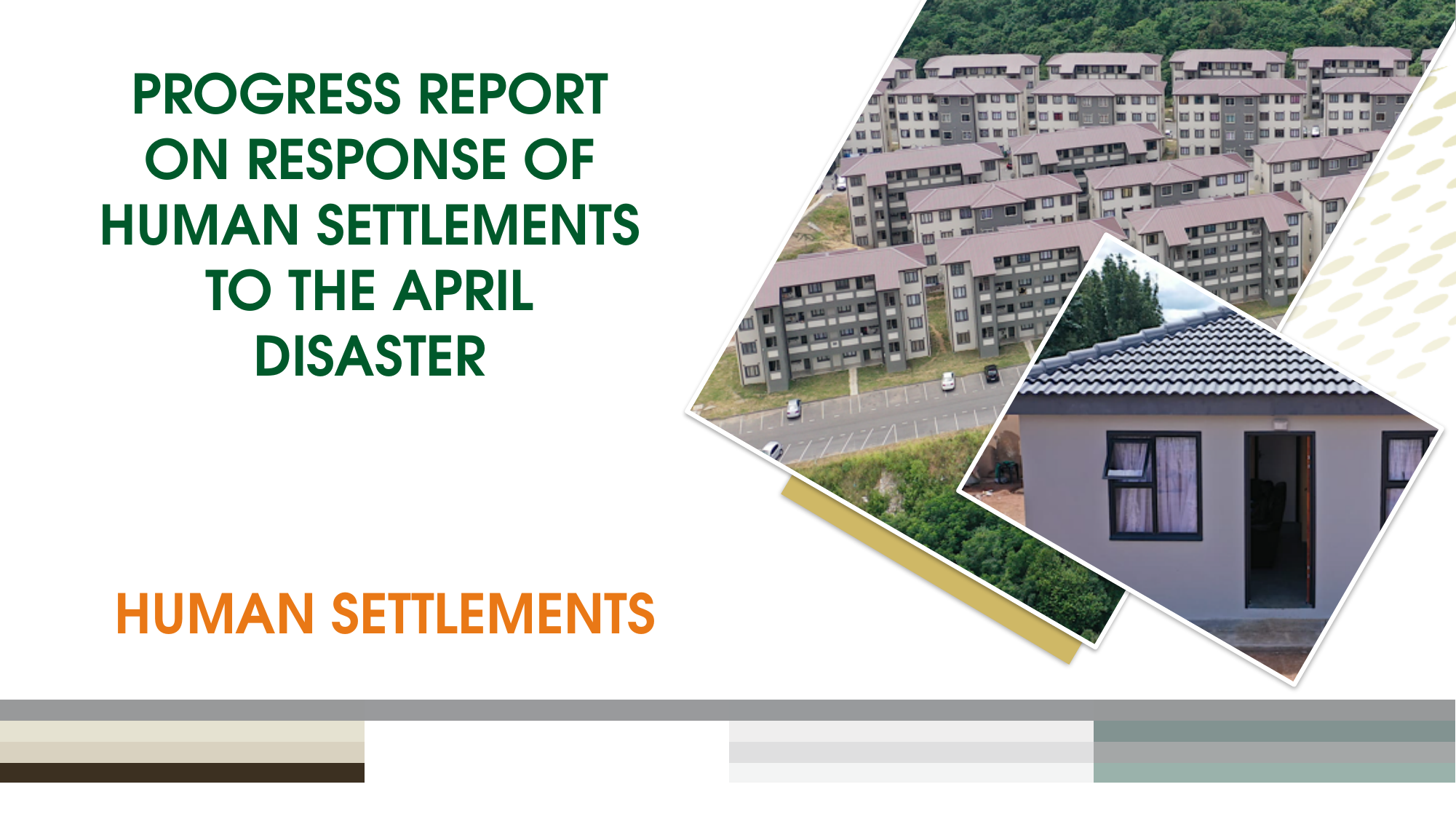

# PROGRESS REPORT ON RESPONSE OF HUMAN SETTLEMENTS TO THE APRIL DISASTER
HUMAN SETTLEMENTS